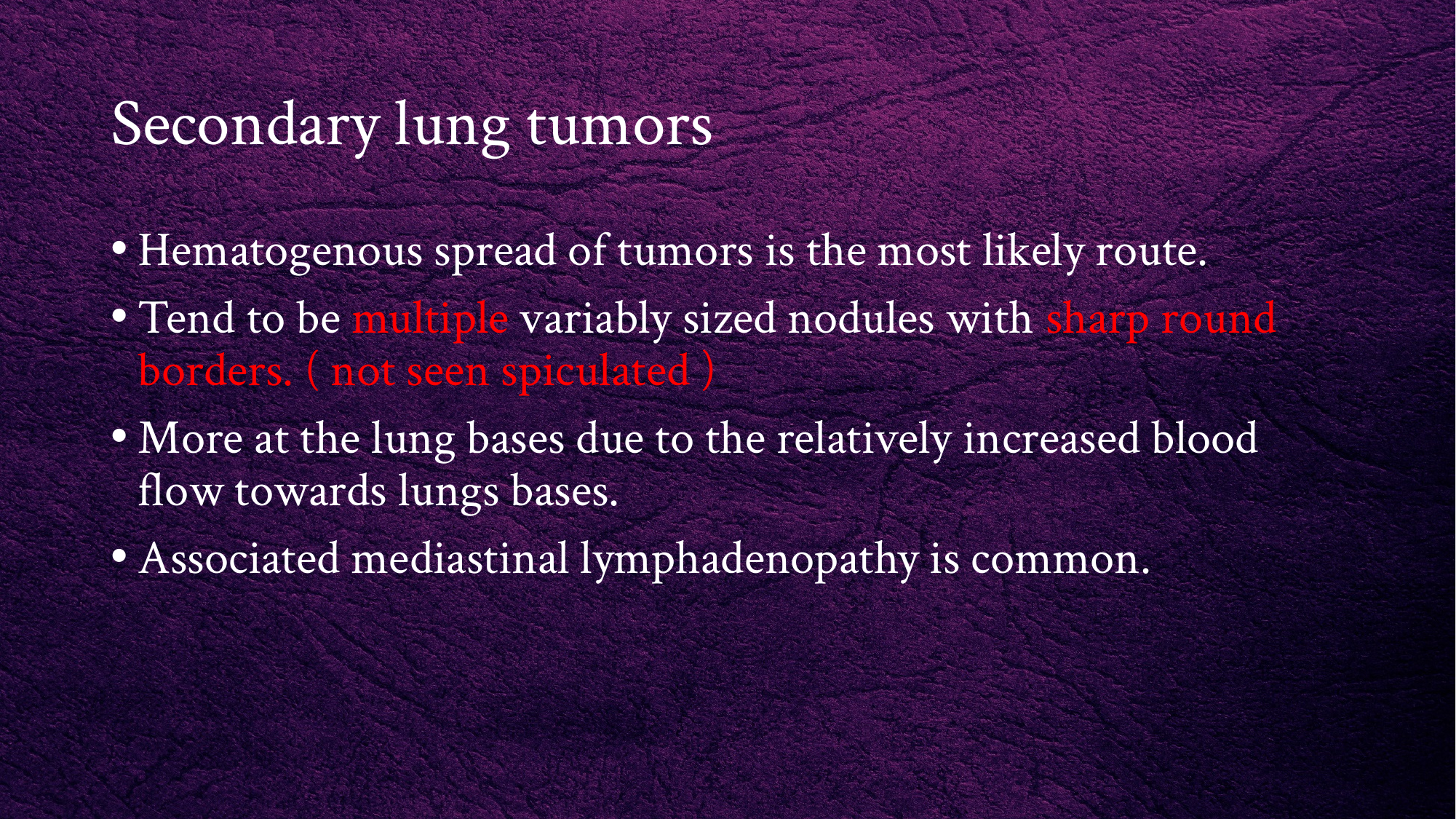

# Secondary lung tumors
Hematogenous spread of tumors is the most likely route.
Tend to be multiple variably sized nodules with sharp round borders. ( not seen spiculated )
More at the lung bases due to the relatively increased blood flow towards lungs bases.
Associated mediastinal lymphadenopathy is common.